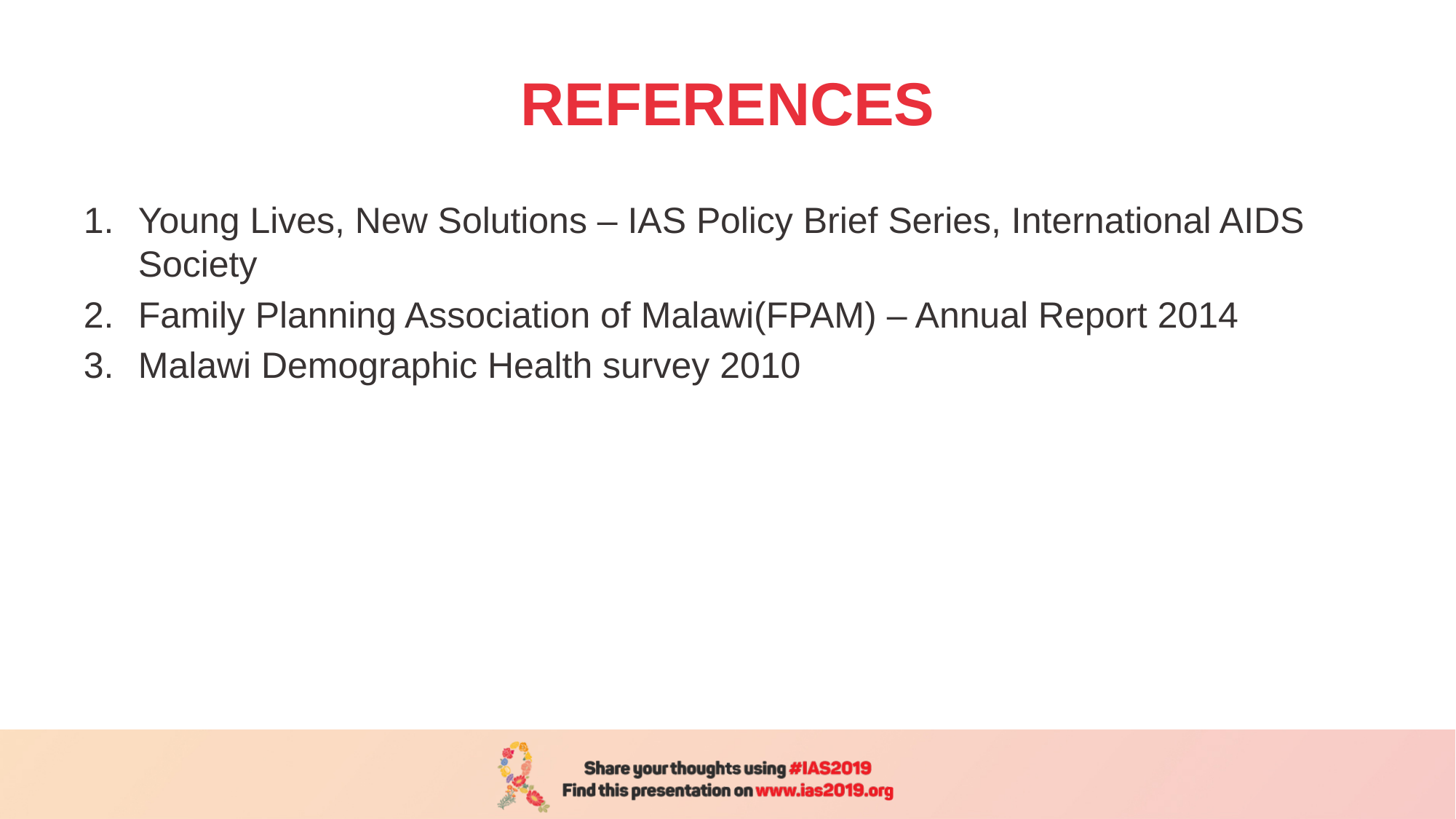

# REFERENCES
Young Lives, New Solutions – IAS Policy Brief Series, International AIDS Society
Family Planning Association of Malawi(FPAM) – Annual Report 2014
Malawi Demographic Health survey 2010